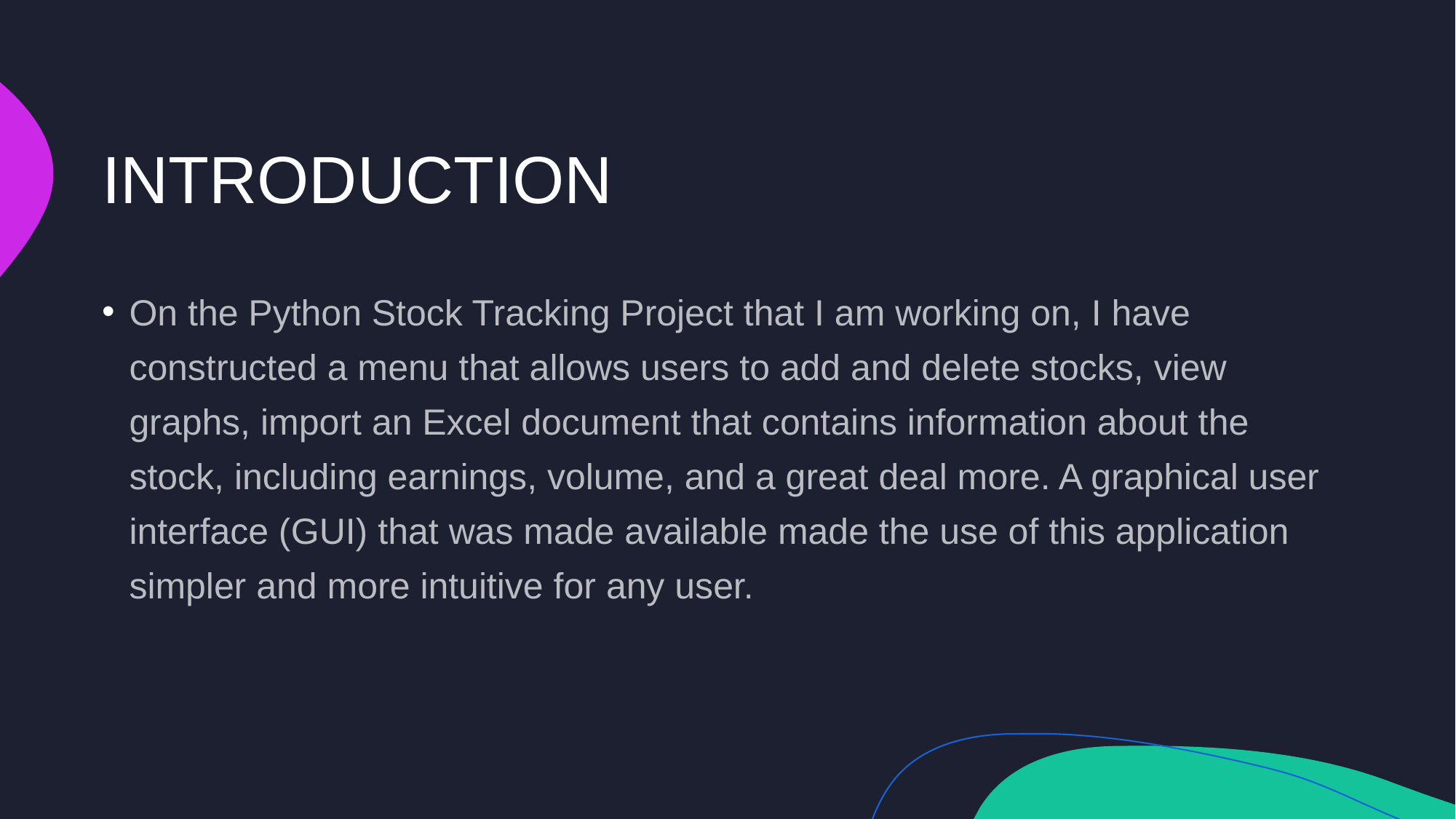

# INTRODUCTION
On the Python Stock Tracking Project that I am working on, I have constructed a menu that allows users to add and delete stocks, view graphs, import an Excel document that contains information about the stock, including earnings, volume, and a great deal more. A graphical user interface (GUI) that was made available made the use of this application simpler and more intuitive for any user.